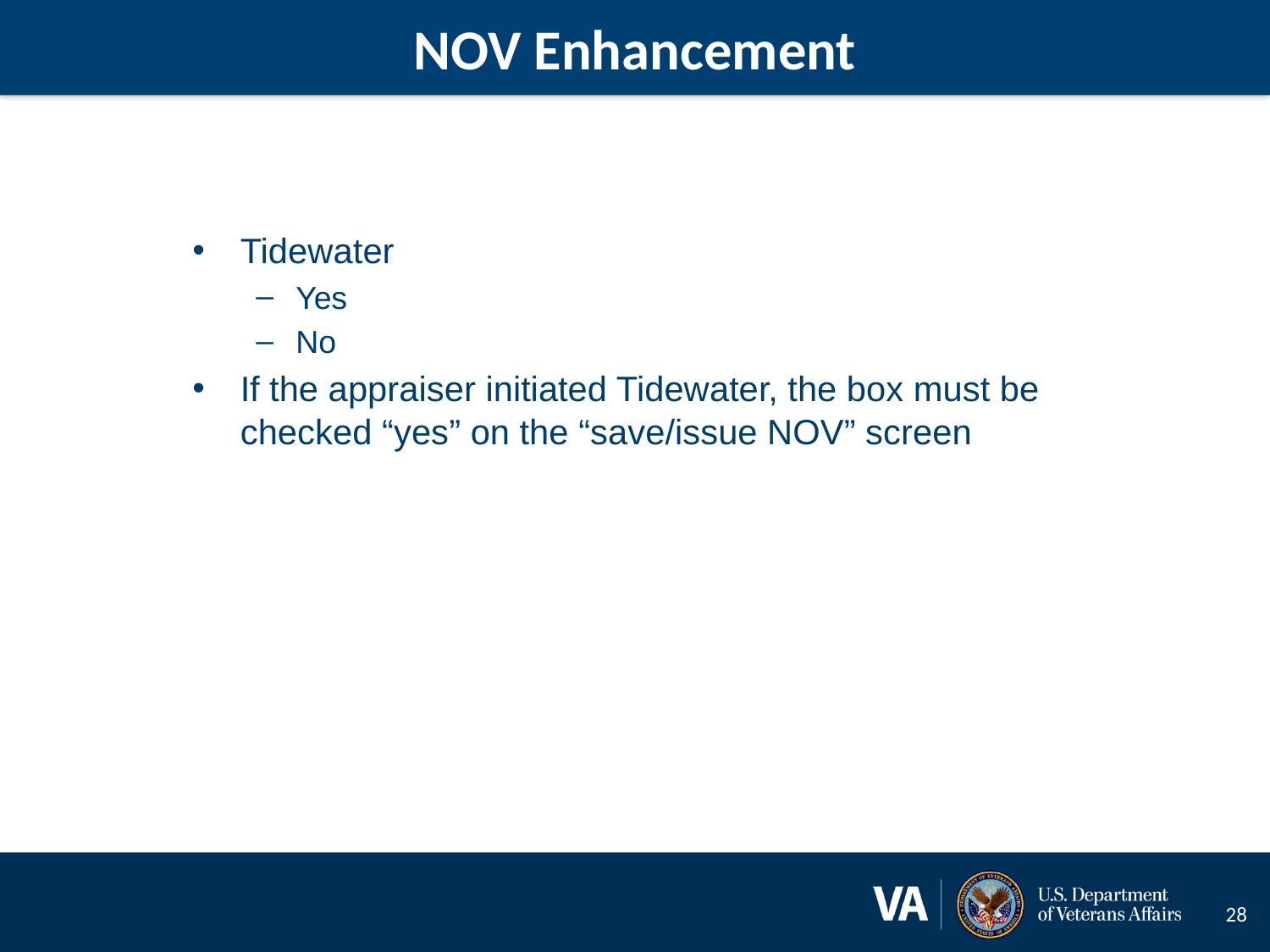

# NOV Enhancement

Tidewater
Yes
No
If the appraiser initiated Tidewater, the box must be checked “yes” on the “save/issue NOV” screen
28